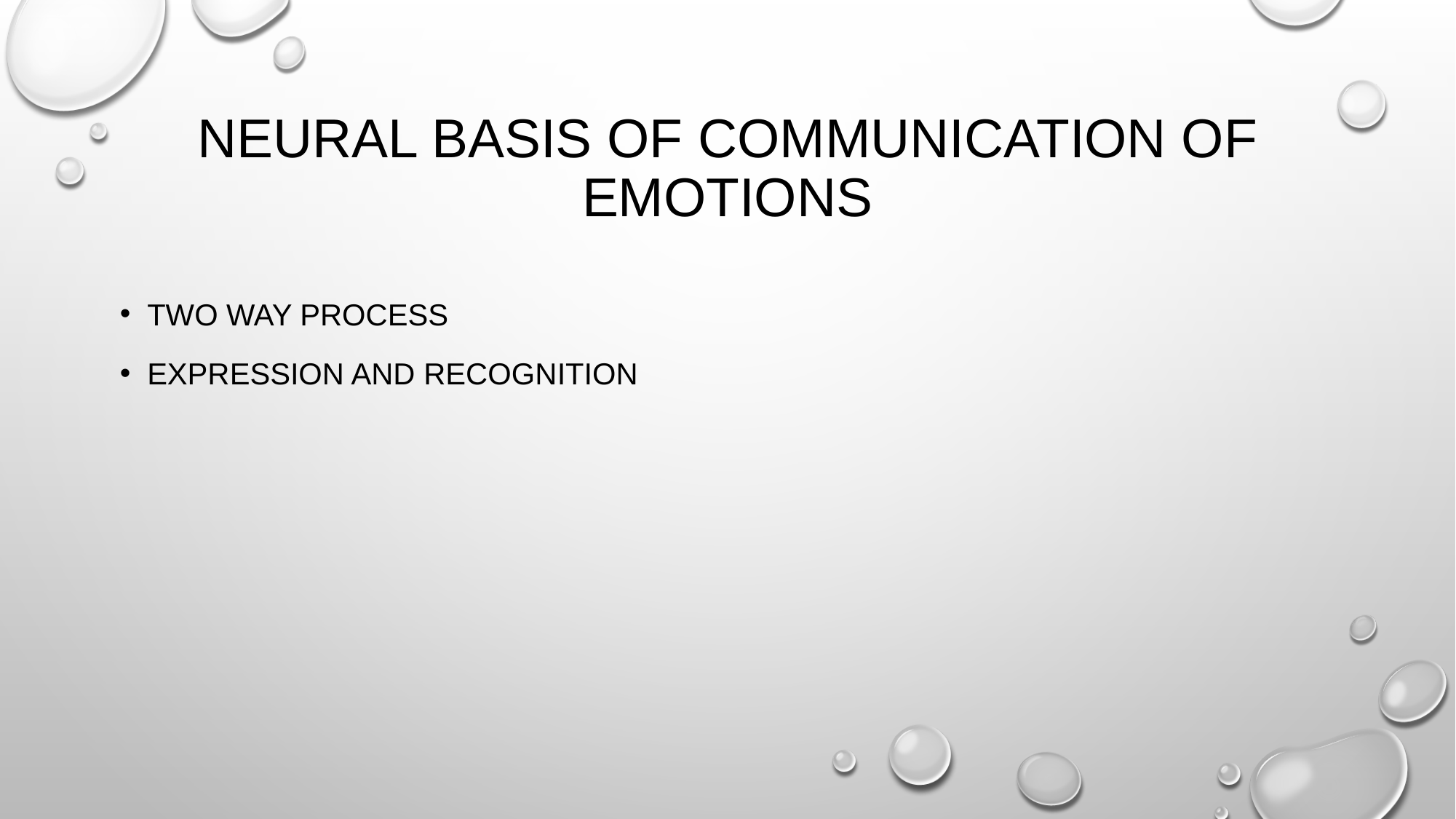

# Neural basis of communication of emotions
Two way process
Expression and recognition